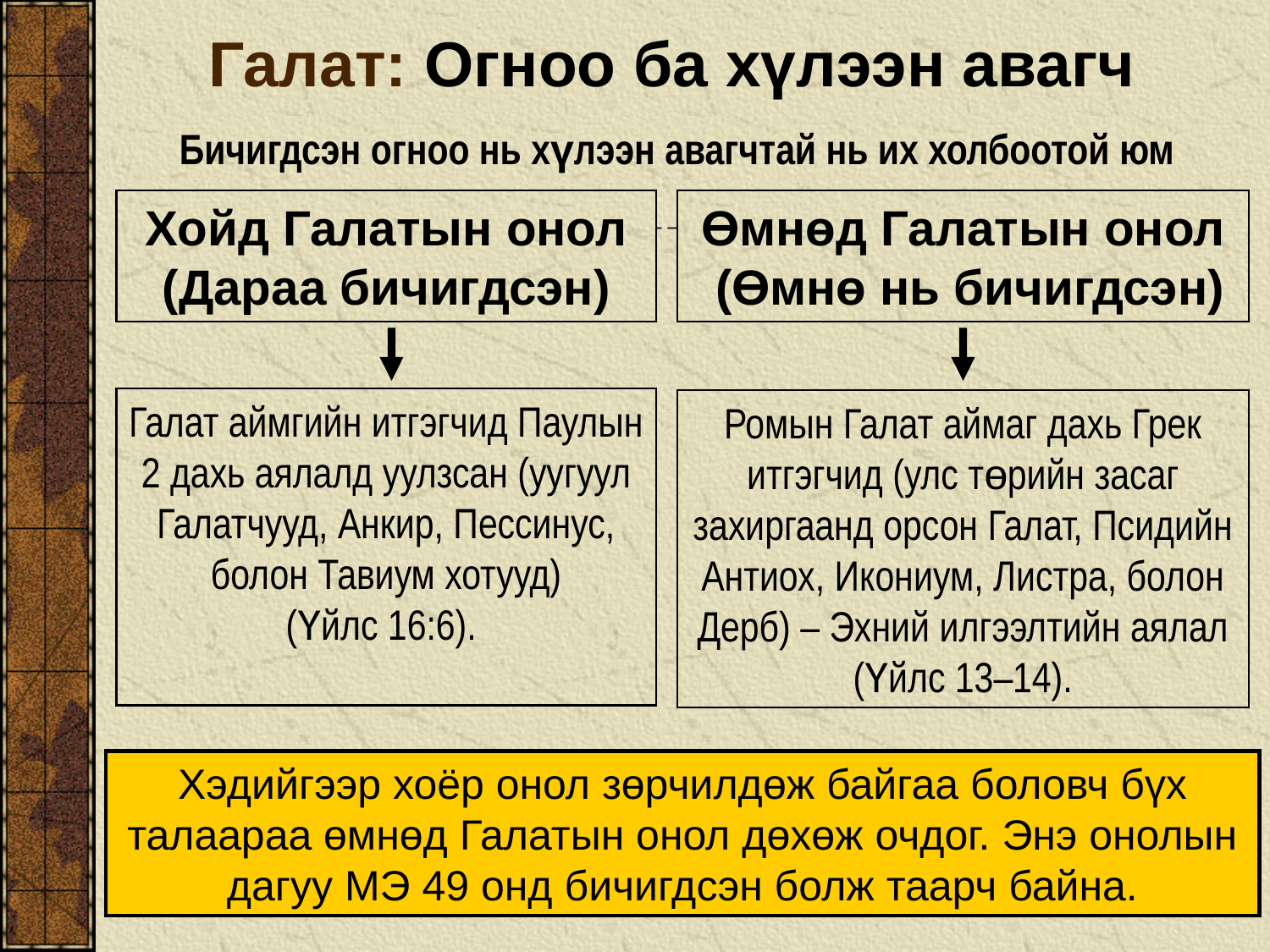

Галат: Огноо ба хүлээн авагч
Бичигдсэн огноо нь хүлээн авагчтай нь их холбоотой юм
Хойд Галатын онол
(Дараа бичигдсэн)
Өмнөд Галатын онол
 (Өмнө нь бичигдсэн)

Галат аймгийн итгэгчид Паулын 2 дахь аялалд уулзсан (уугуул Галатчууд, Aнкир, Пессинус, болон Тавиум хотууд)
(Үйлс 16:6).
Ромын Галат аймаг дахь Грек итгэгчид (улс төрийн засаг захиргаанд орсон Галат, Псидийн Антиох, Икониум, Листра, болон Дерб) – Эхний илгээлтийн аялал (Үйлс 13–14).
Хэдийгээр хоёр онол зөрчилдөж байгаа боловч бүх талаараа өмнөд Галатын онол дөхөж очдог. Энэ онолын дагуу МЭ 49 онд бичигдсэн болж таарч байна.